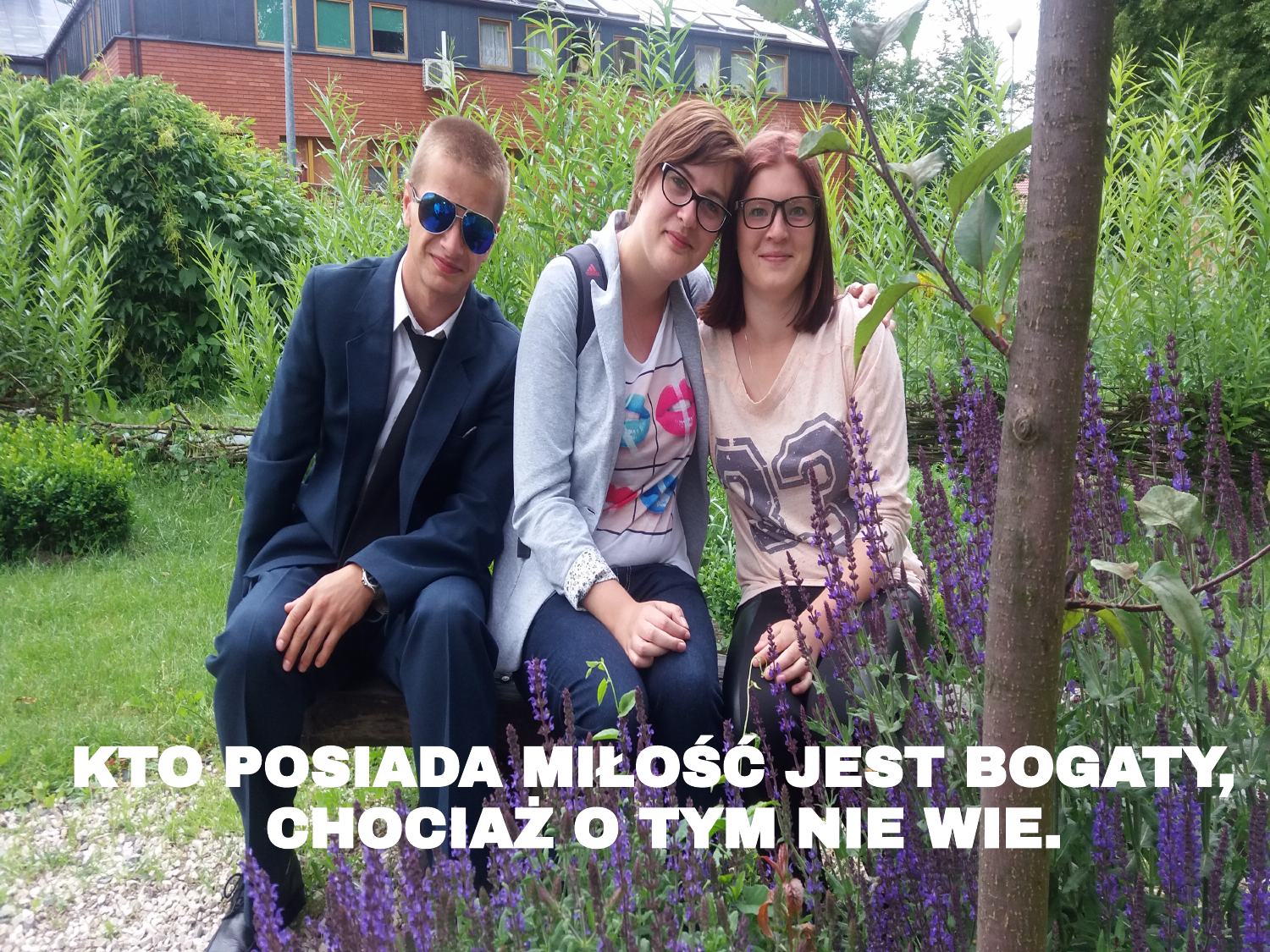

Kto posiada miłość jest bogaty, chociaż o tym nie wie.